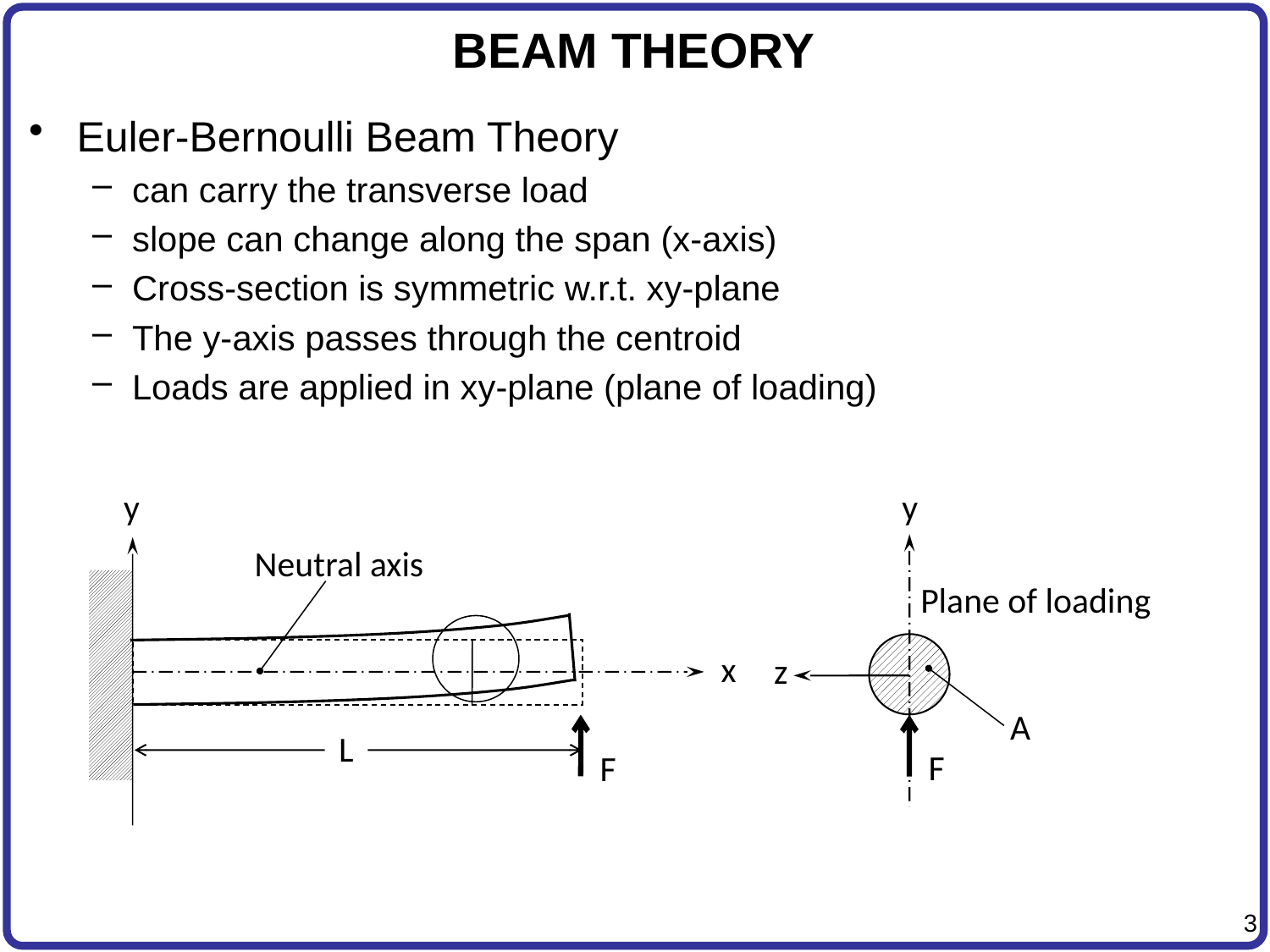

# BEAM THEORY
Euler-Bernoulli Beam Theory
can carry the transverse load
slope can change along the span (x-axis)
Cross-section is symmetric w.r.t. xy-plane
The y-axis passes through the centroid
Loads are applied in xy-plane (plane of loading)
y
y

Neutral axis

Plane of loading

x
z

A
L

F
F